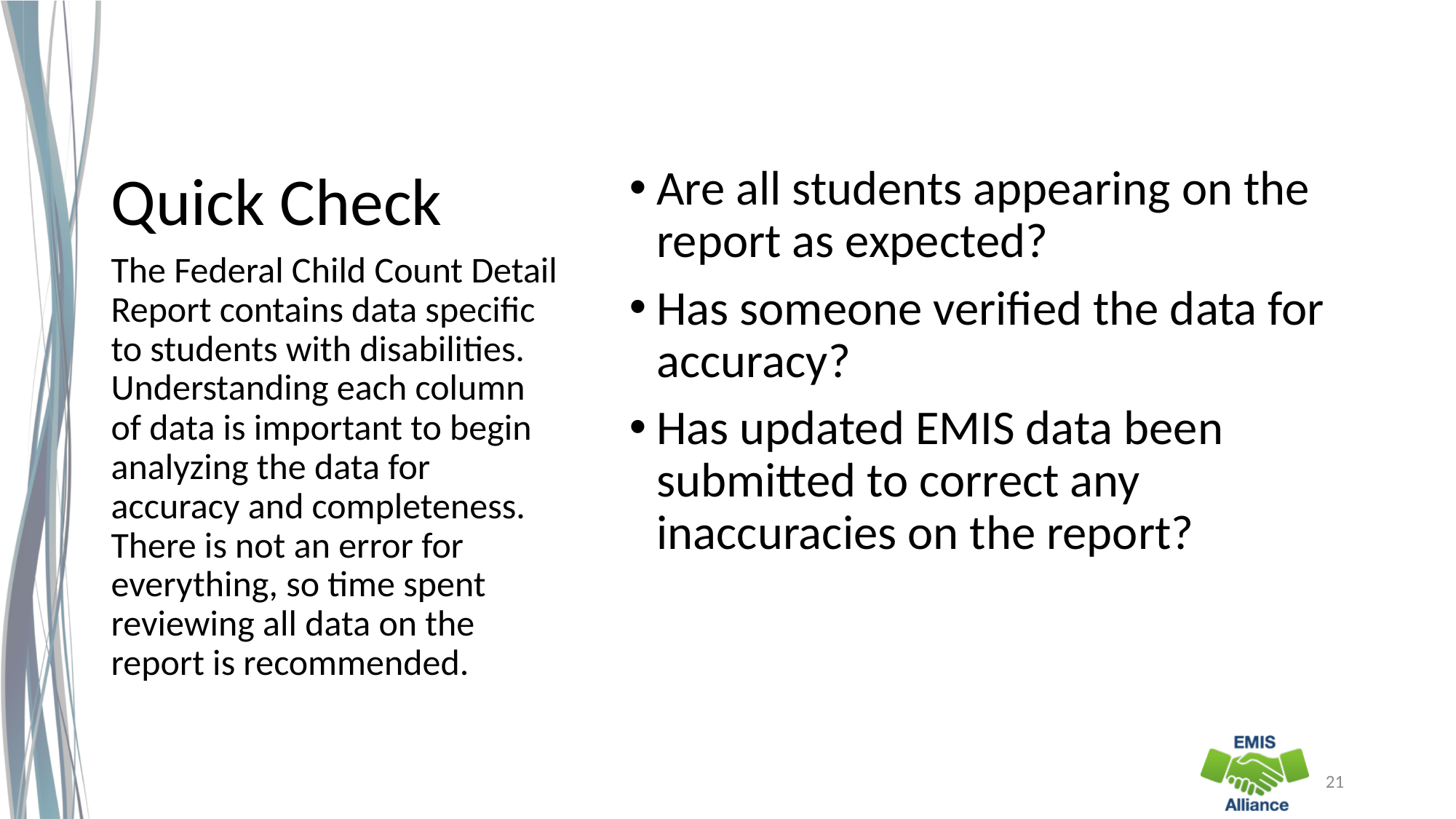

# Quick Check
Are all students appearing on the report as expected?
Has someone verified the data for accuracy?
Has updated EMIS data been submitted to correct any inaccuracies on the report?

The Federal Child Count Detail Report contains data specific to students with disabilities. Understanding each column of data is important to begin analyzing the data for accuracy and completeness. There is not an error for everything, so time spent reviewing all data on the report is recommended.
21